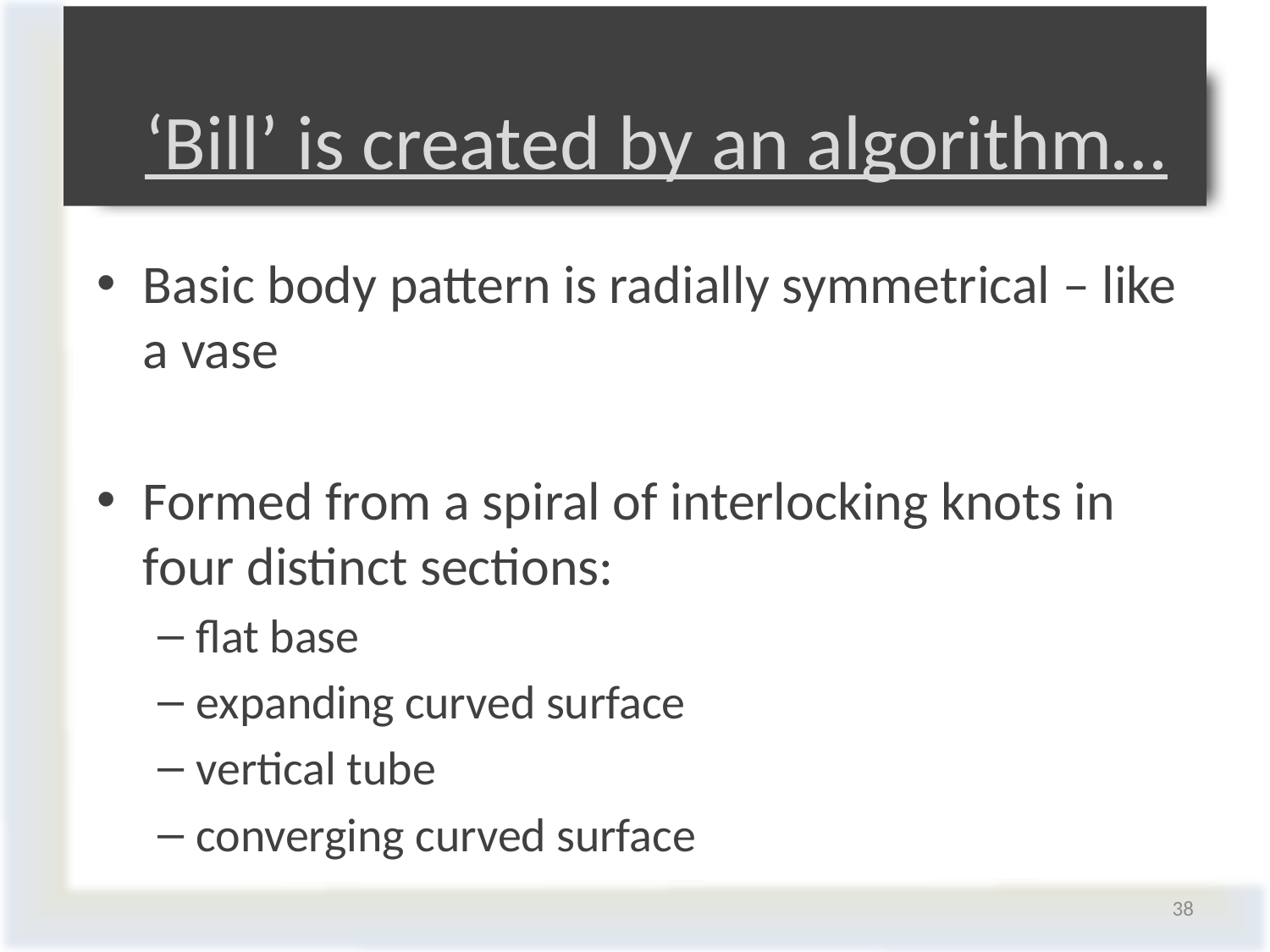

# Learning Outcomes

‘Bill’ is created by an algorithm…

Basic body pattern is radially symmetrical – like a vase

Formed from a spiral of interlocking knots in four distinct sections:
flat base
expanding curved surface
vertical tube
converging curved surface
38